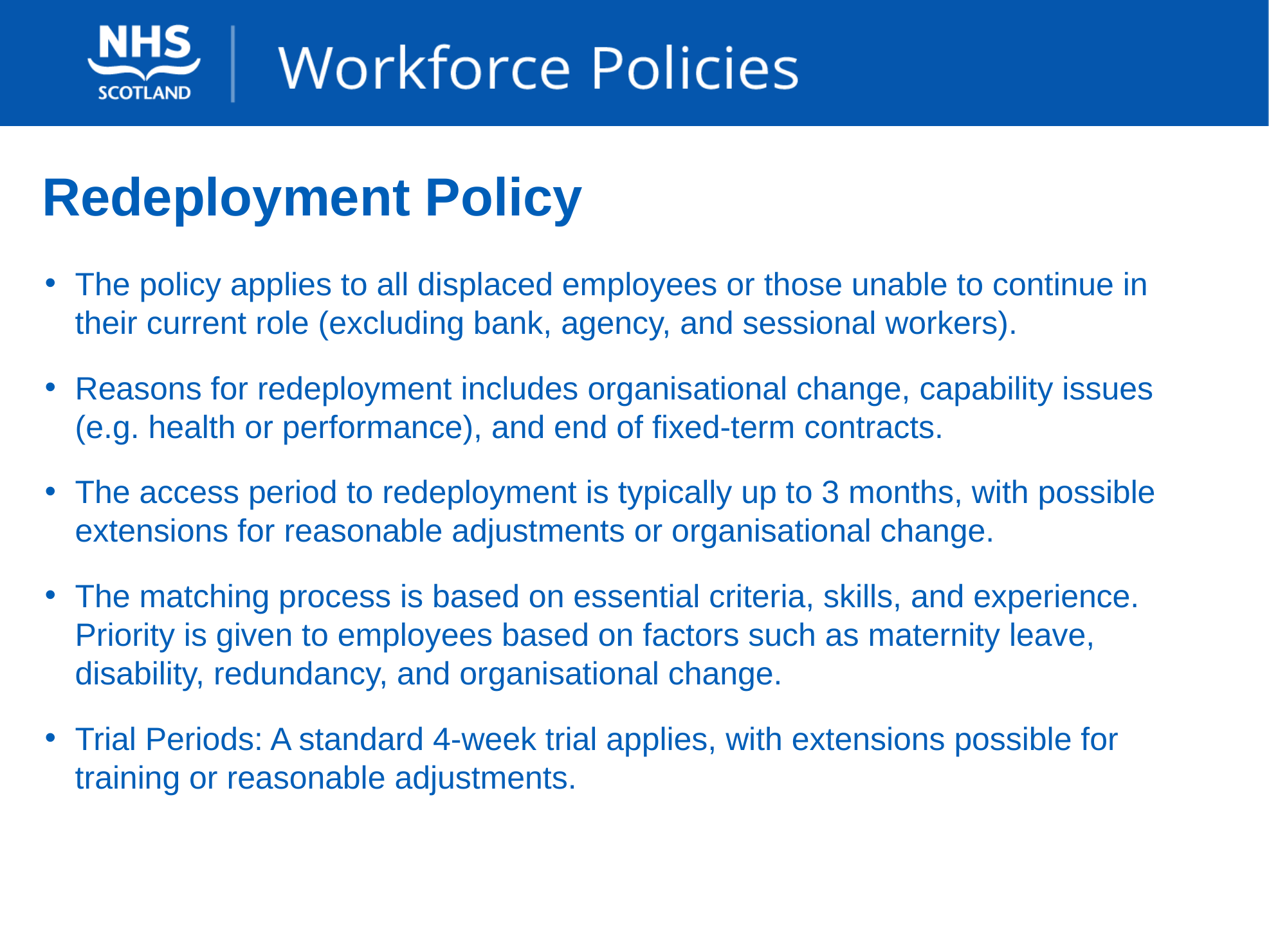

# Redeployment Policy
The policy applies to all displaced employees or those unable to continue in their current role (excluding bank, agency, and sessional workers).
Reasons for redeployment includes organisational change, capability issues (e.g. health or performance), and end of fixed-term contracts.
The access period to redeployment is typically up to 3 months, with possible extensions for reasonable adjustments or organisational change.
The matching process is based on essential criteria, skills, and experience. Priority is given to employees based on factors such as maternity leave, disability, redundancy, and organisational change.
Trial Periods: A standard 4-week trial applies, with extensions possible for training or reasonable adjustments.